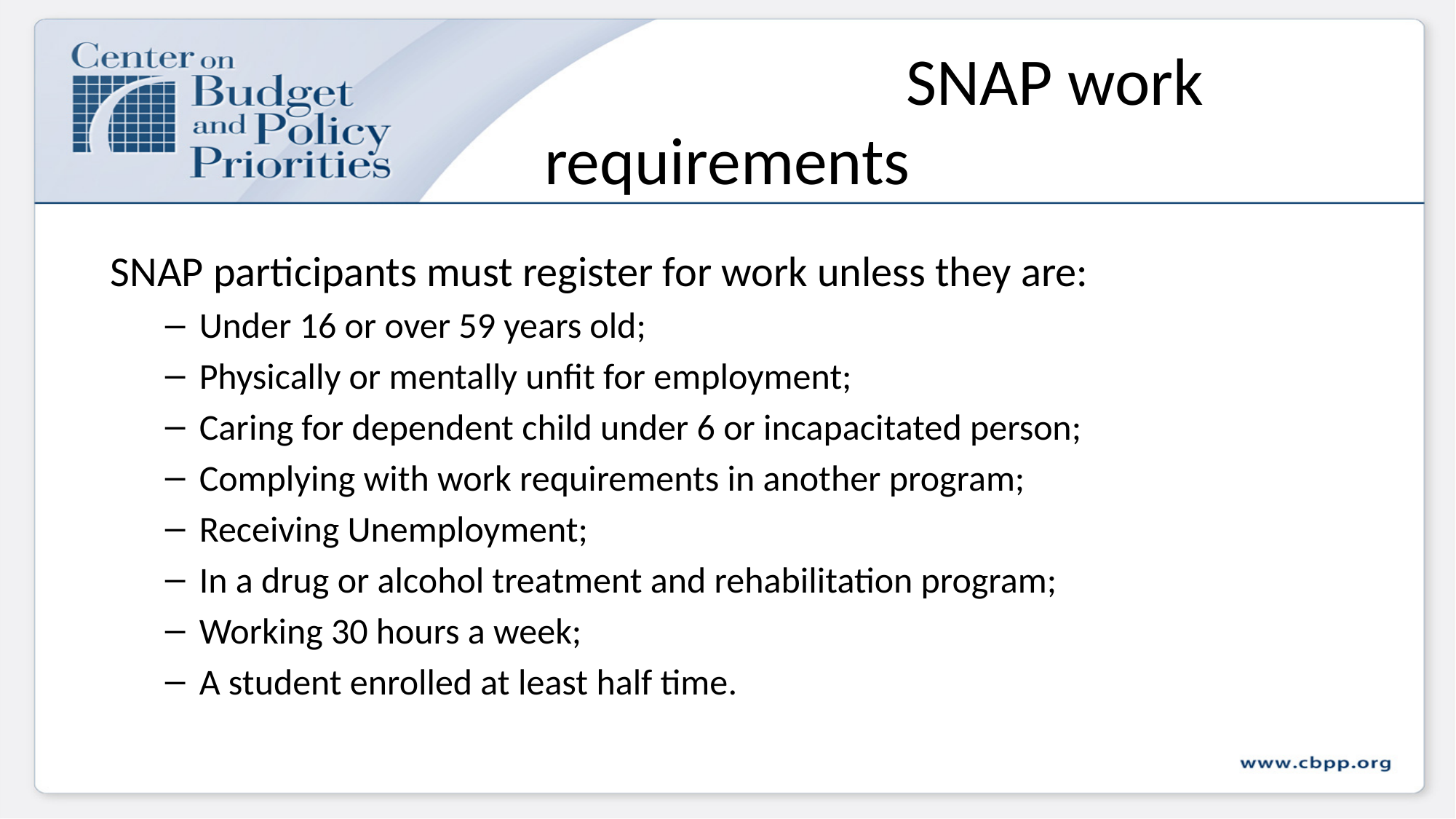

# SNAP work requirements
SNAP participants must register for work unless they are:
Under 16 or over 59 years old;
Physically or mentally unfit for employment;
Caring for dependent child under 6 or incapacitated person;
Complying with work requirements in another program;
Receiving Unemployment;
In a drug or alcohol treatment and rehabilitation program;
Working 30 hours a week;
A student enrolled at least half time.